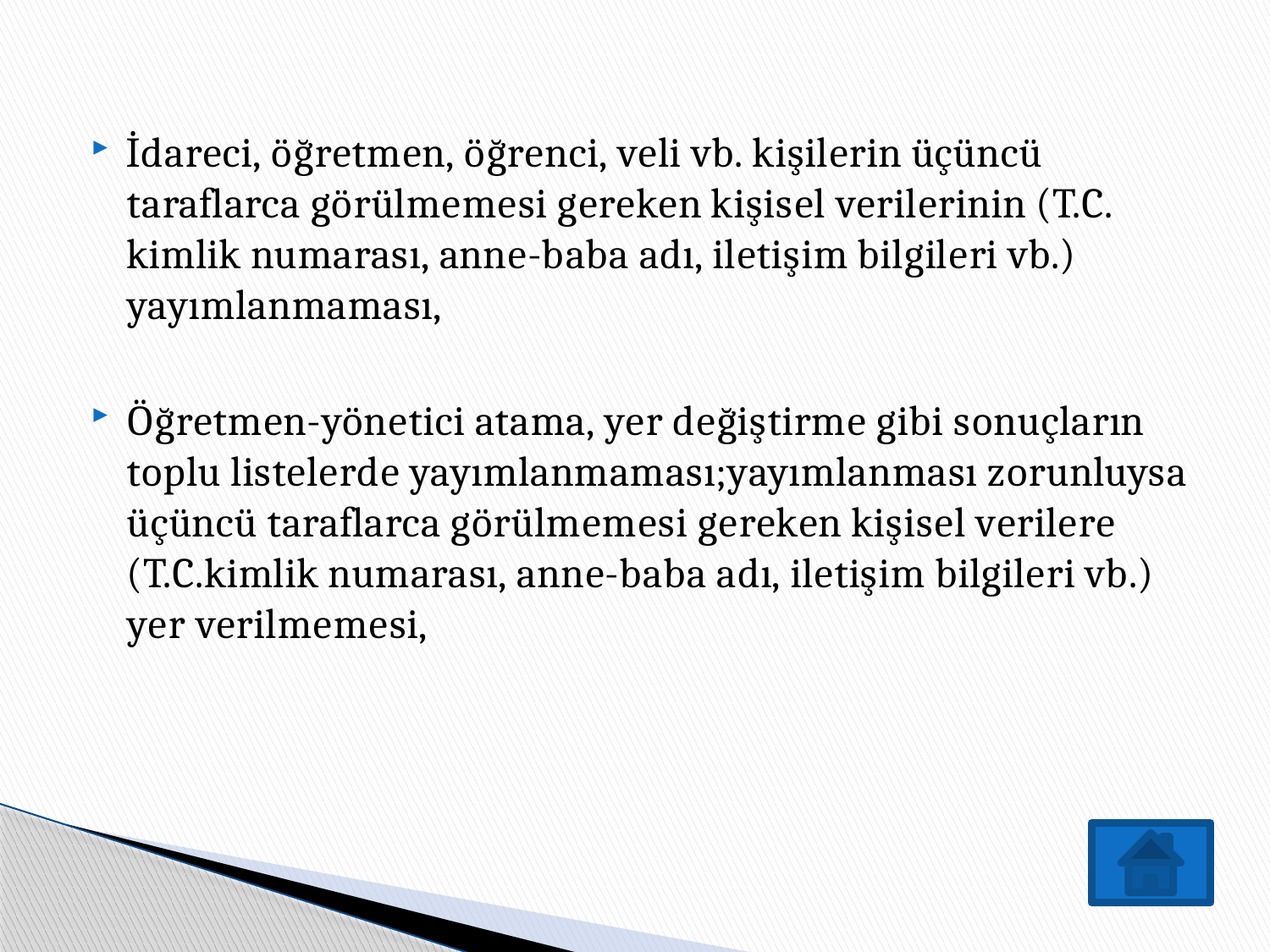

İdareci, öğretmen, öğrenci, veli vb. kişilerin üçüncü taraflarca görülmemesi gereken kişisel verilerinin (T.C. kimlik numarası, anne-baba adı, iletişim bilgileri vb.) yayımlanmaması,

Öğretmen-yönetici atama, yer değiştirme gibi sonuçların toplu listelerde yayımlanmaması;yayımlanması zorunluysa üçüncü taraflarca görülmemesi gereken kişisel verilere (T.C.kimlik numarası, anne-baba adı, iletişim bilgileri vb.) yer verilmemesi,